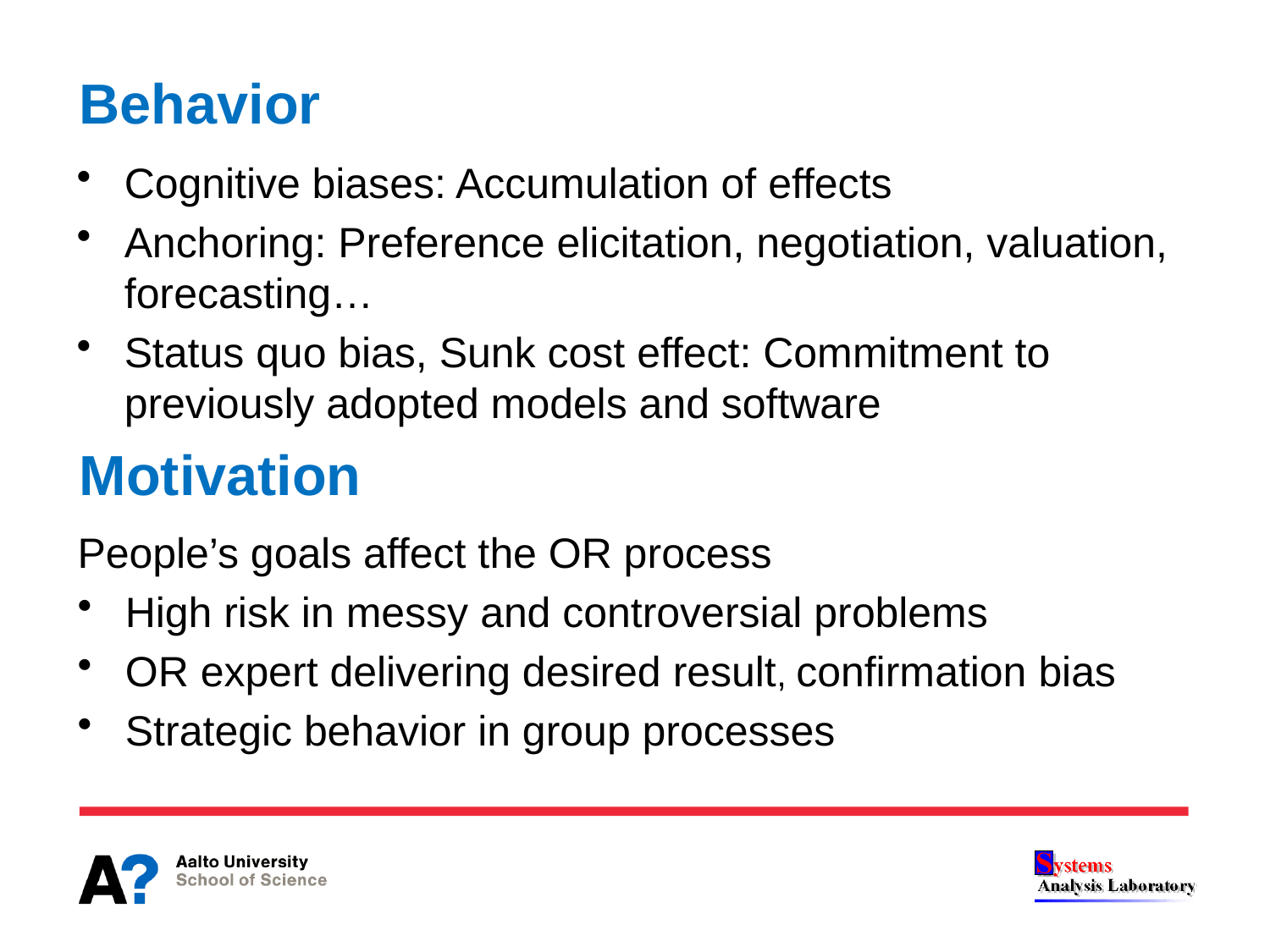

# Behavior
Cognitive biases: Accumulation of effects
Anchoring: Preference elicitation, negotiation, valuation, forecasting…
Status quo bias, Sunk cost effect: Commitment to previously adopted models and software

Motivation
People’s goals affect the OR process
High risk in messy and controversial problems
OR expert delivering desired result, confirmation bias
Strategic behavior in group processes